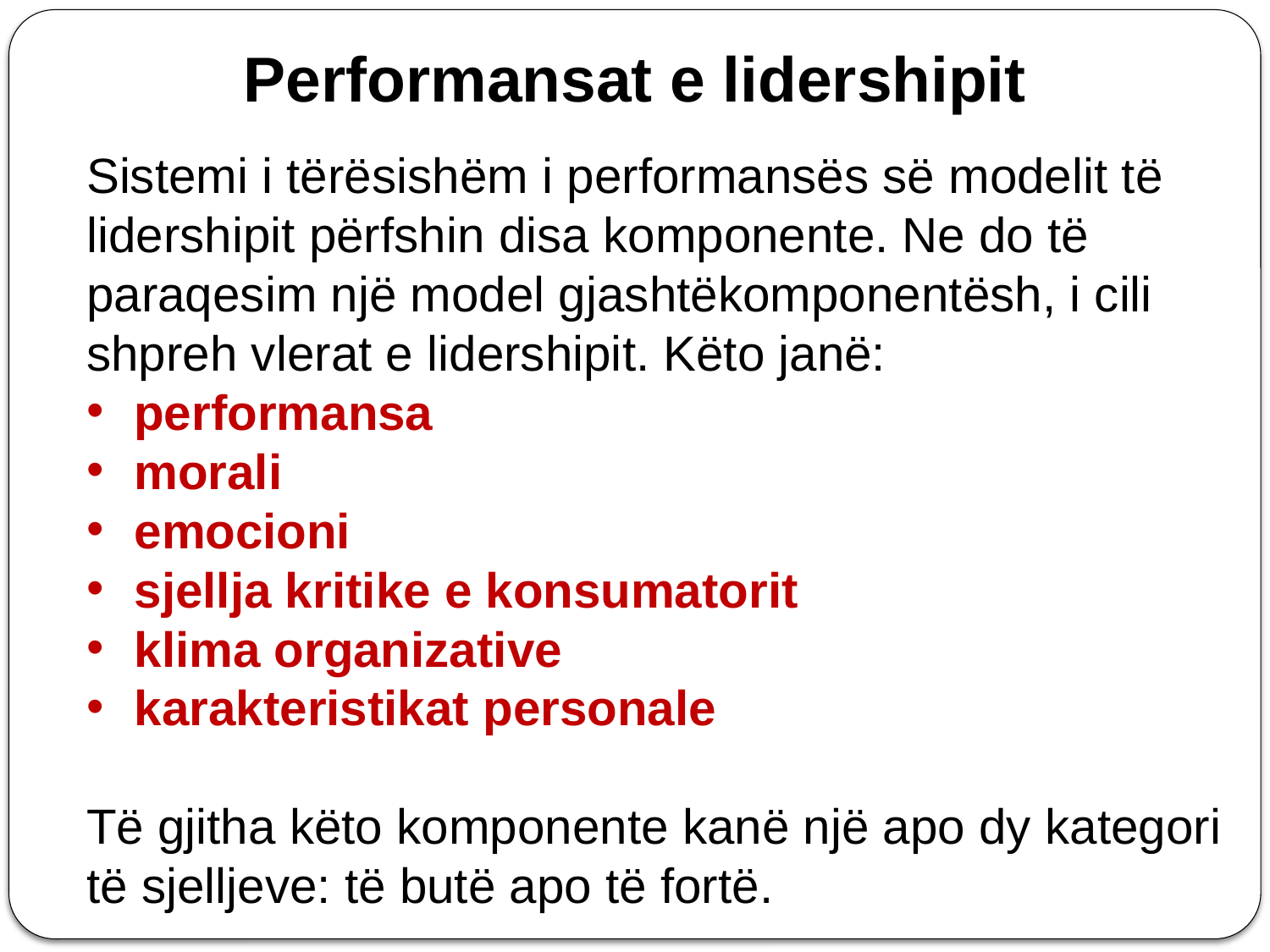

# Performansat e lidershipit
Sistemi i tërësishëm i performansës së modelit të lidershipit përfshin disa komponente. Ne do të paraqesim një model gjashtëkomponentësh, i cili shpreh vlerat e lidershipit. Këto janë:
performansa
morali
emocioni
sjellja kritike e konsumatorit
klima organizative
karakteristikat personale

Të gjitha këto komponente kanë një apo dy kategori të sjelljeve: të butë apo të fortë.